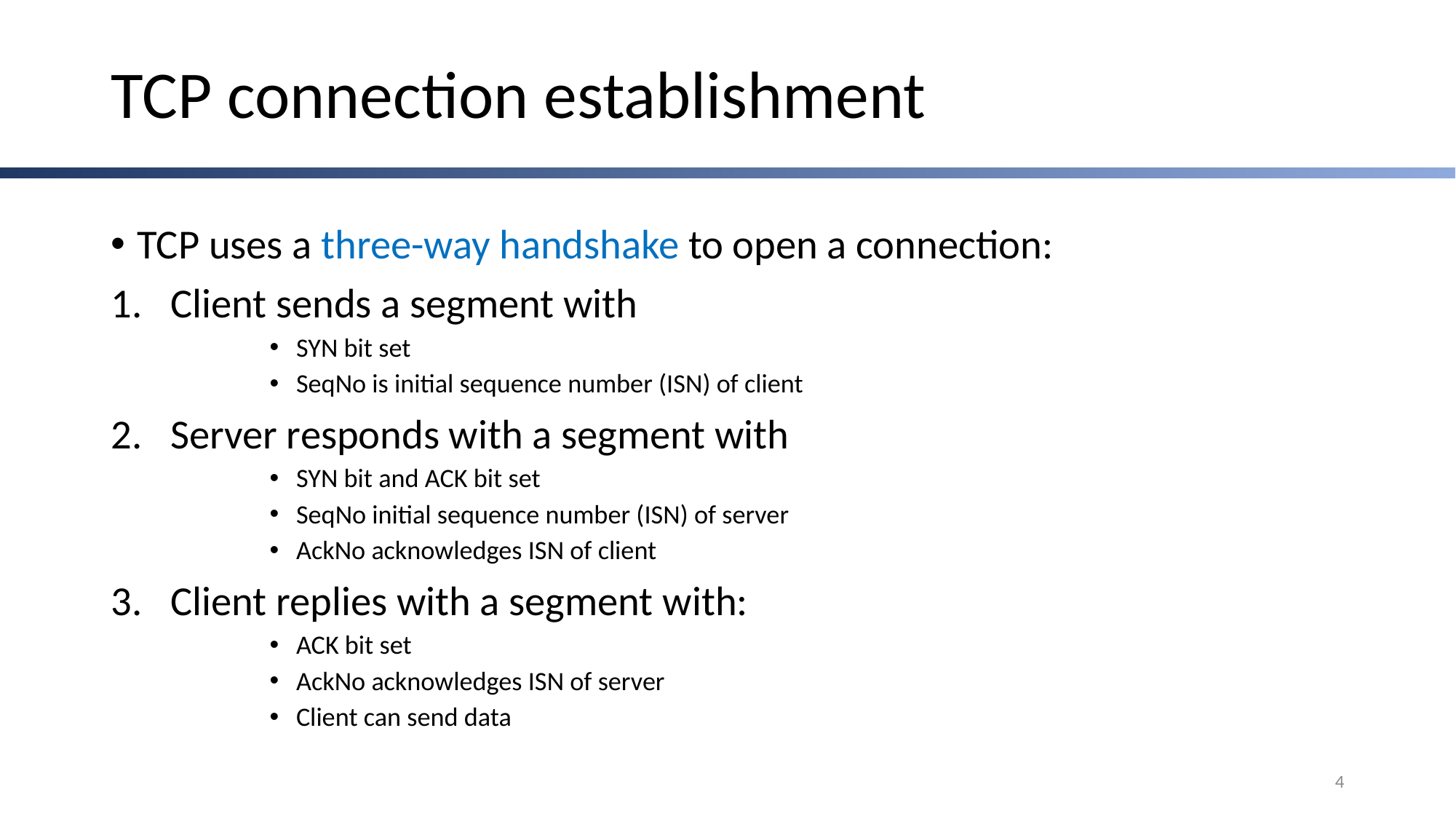

# TCP connection establishment
TCP uses a three-way handshake to open a connection:
Client sends a segment with
SYN bit set
SeqNo is initial sequence number (ISN) of client
Server responds with a segment with
SYN bit and ACK bit set
SeqNo initial sequence number (ISN) of server
AckNo acknowledges ISN of client
Client replies with a segment with:
ACK bit set
AckNo acknowledges ISN of server
Client can send data
4